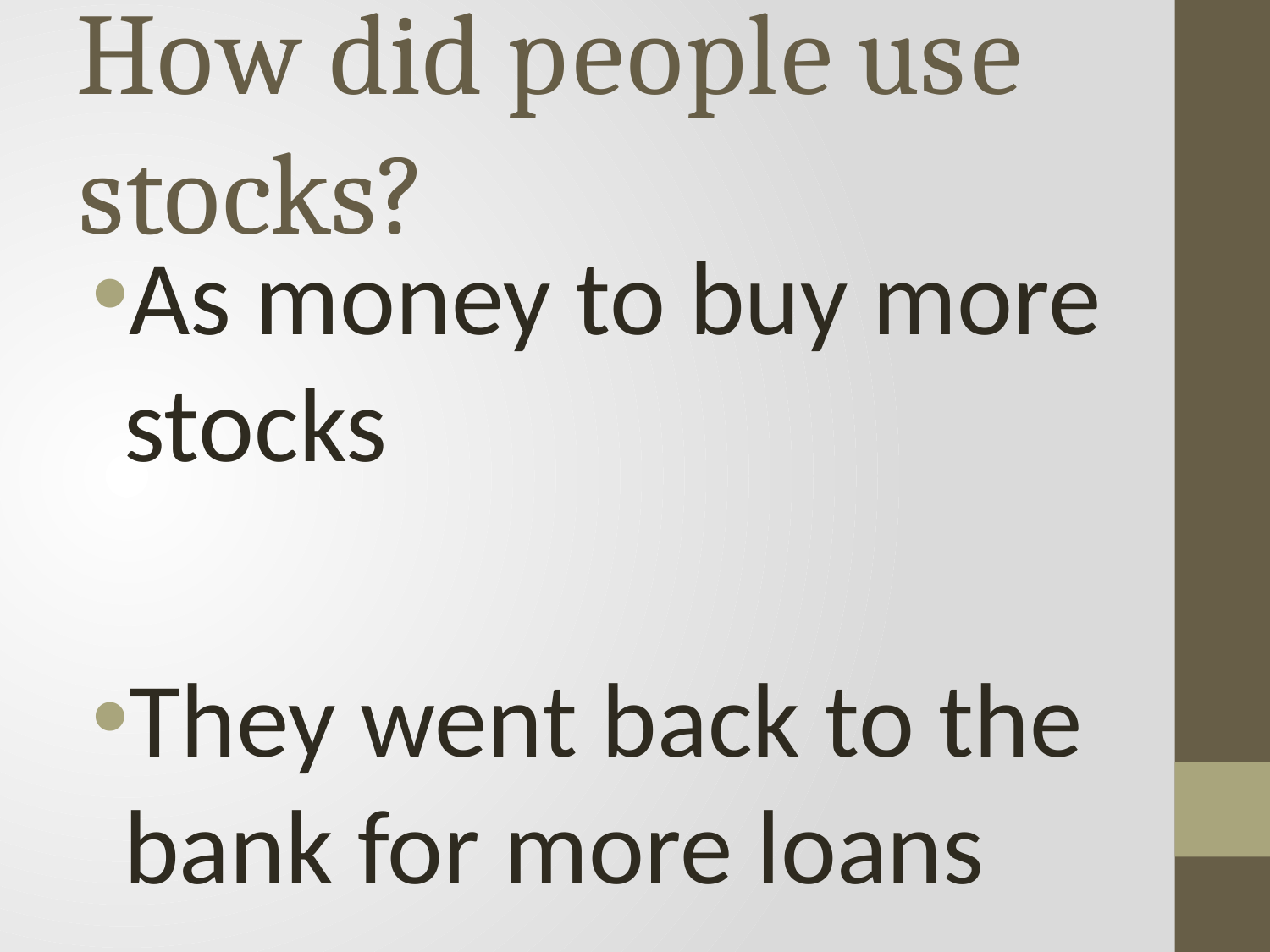

# How did people use stocks?
As money to buy more stocks

They went back to the bank for more loans